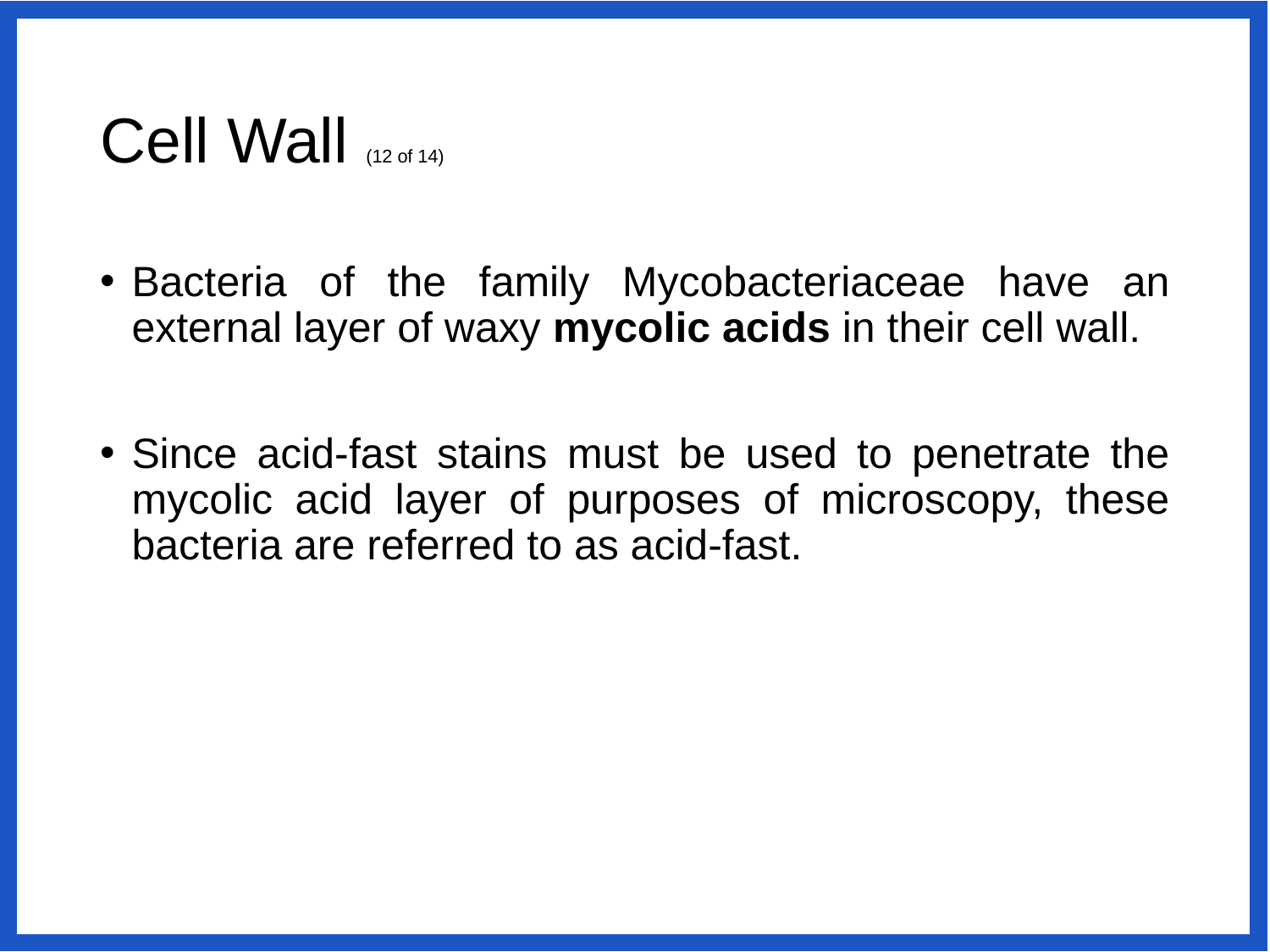

# Cell Wall (12 of 14)
Bacteria of the family Mycobacteriaceae have an external layer of waxy mycolic acids in their cell wall.

Since acid-fast stains must be used to penetrate the mycolic acid layer of purposes of microscopy, these bacteria are referred to as acid-fast.